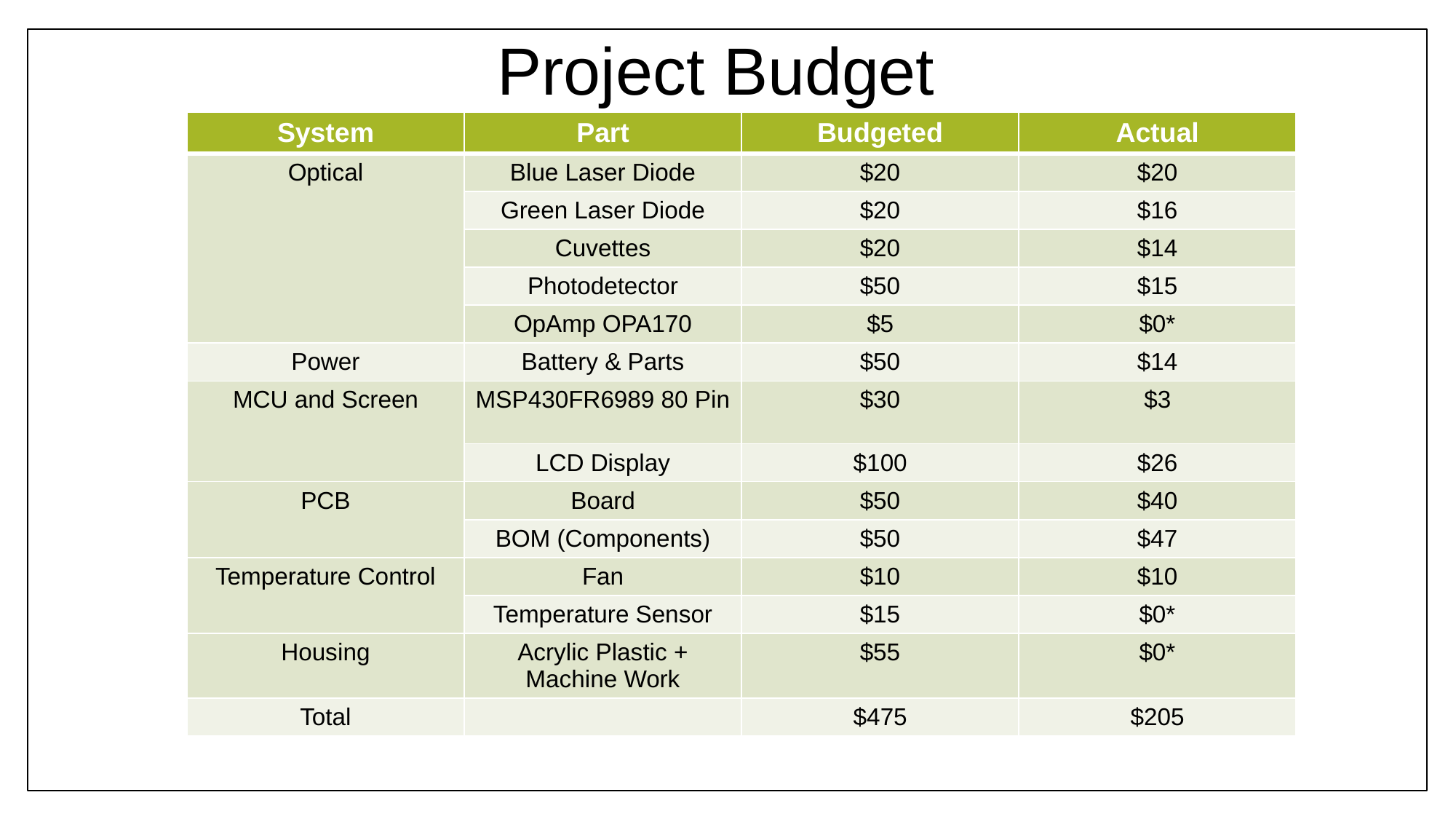

# Project Budget
| System | Part | Budgeted | Actual |
| --- | --- | --- | --- |
| Optical | Blue Laser Diode | $20 | $20 |
|  | Green Laser Diode | $20 | $16 |
|  | Cuvettes | $20 | $14 |
|  | Photodetector | $50 | $15 |
|  | OpAmp OPA170 | $5 | $0\* |
| Power | Battery & Parts | $50 | $14 |
| MCU and Screen | MSP430FR6989 80 Pin | $30 | $3 |
|  | LCD Display | $100 | $26 |
| PCB | Board | $50 | $40 |
|  | BOM (Components) | $50 | $47 |
| Temperature Control | Fan | $10 | $10 |
|  | Temperature Sensor | $15 | $0\* |
| Housing | Acrylic Plastic + Machine Work | $55 | $0\* |
| Total |  | $475 | $205 |